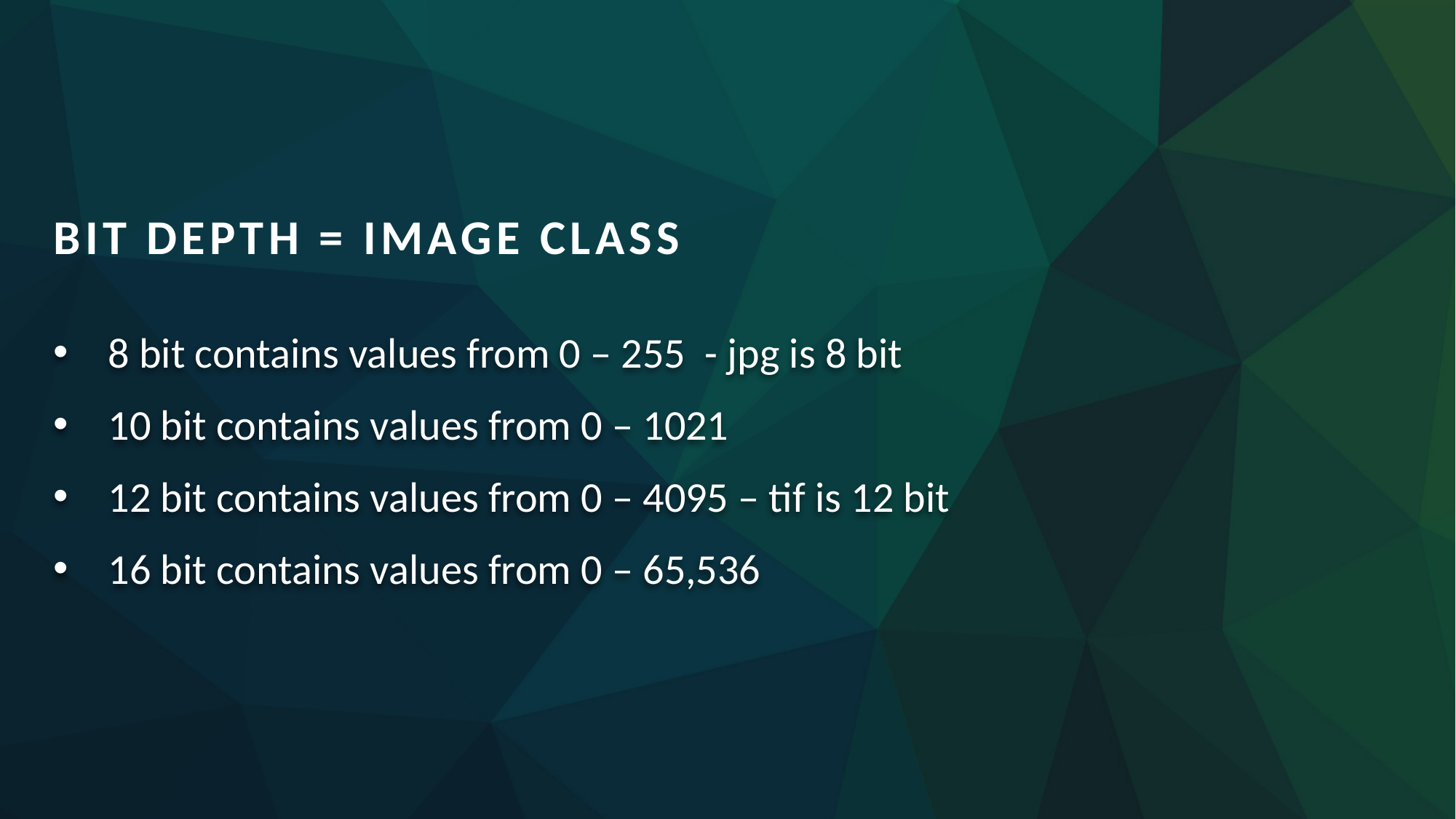

Bit depth = image class
8 bit contains values from 0 – 255  - jpg is 8 bit
10 bit contains values from 0 – 1021
12 bit contains values from 0 – 4095 – tif is 12 bit
16 bit contains values from 0 – 65,536